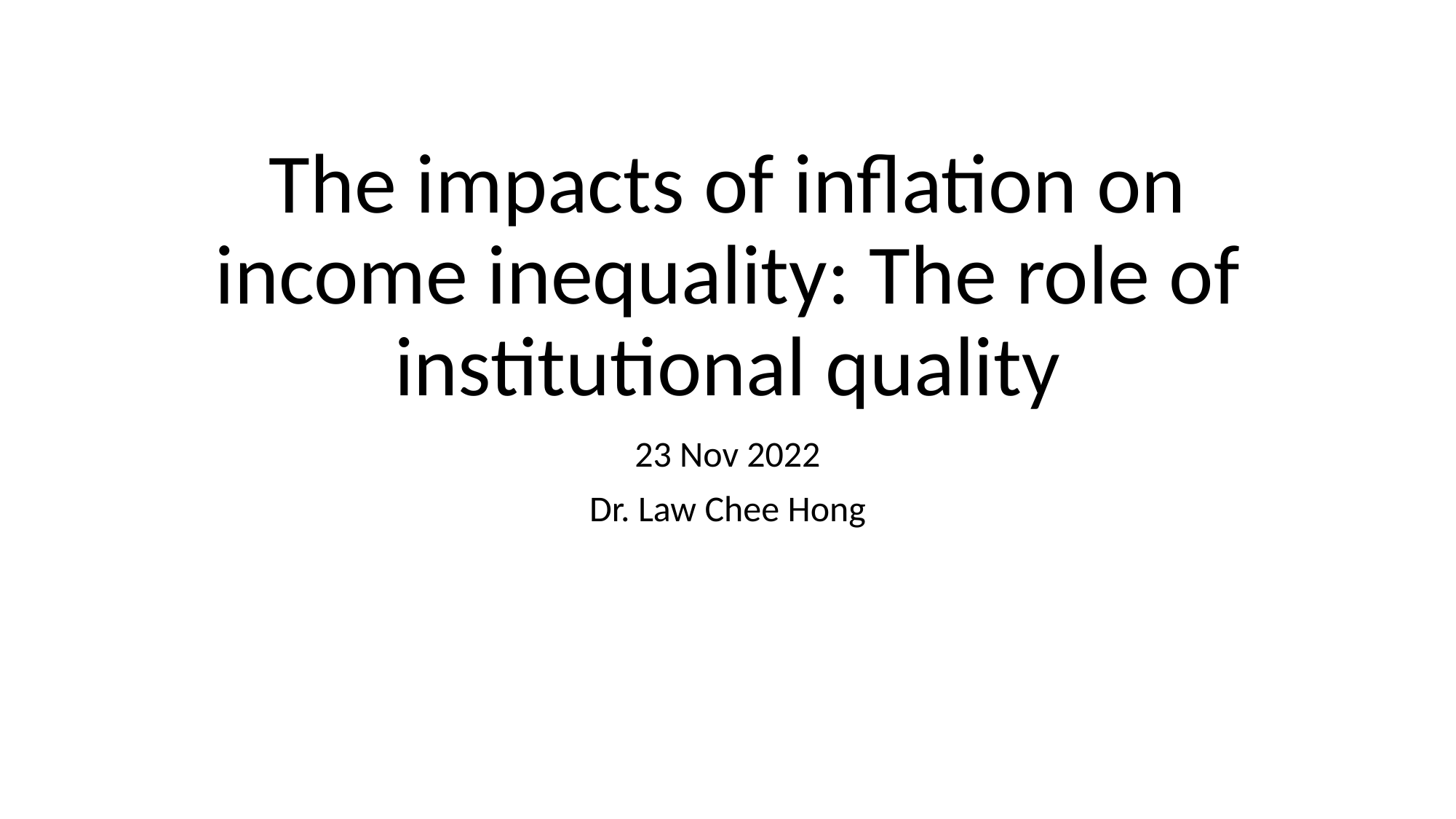

# The impacts of inflation on income inequality: The role of institutional quality
23 Nov 2022
Dr. Law Chee Hong